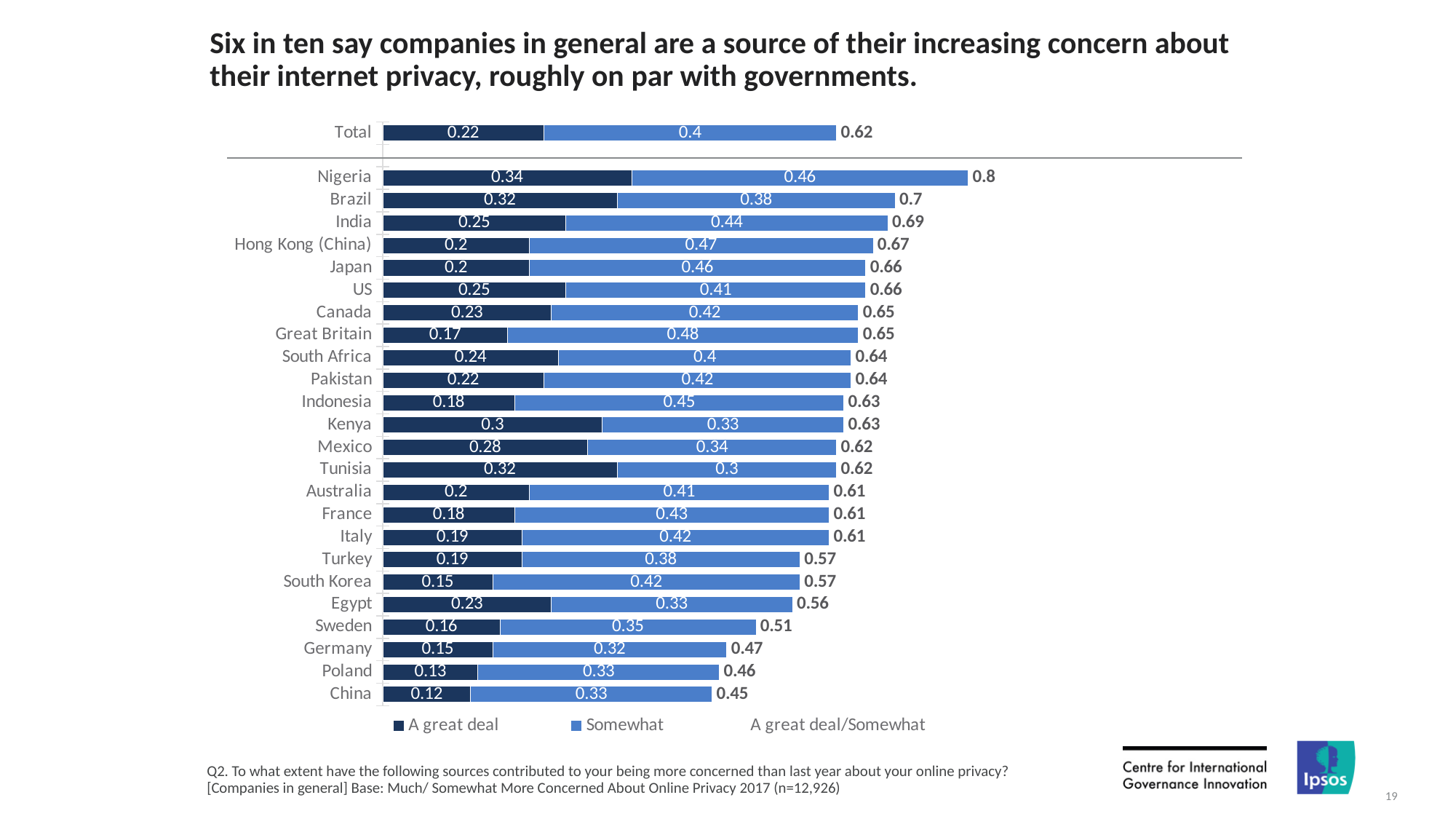

# Six in ten say companies in general are a source of their increasing concern about their internet privacy, roughly on par with governments.

### Chart

| Category | A great deal | Somewhat | A great deal/Somewhat |
|---|---|---|---|
| Total | 0.22 | 0.4 | 0.62 |
|  | None | None | None |
| Nigeria | 0.34 | 0.46 | 0.8 |
| Brazil | 0.32 | 0.38 | 0.7 |
| India | 0.25 | 0.44 | 0.69 |
| Hong Kong (China) | 0.2 | 0.47 | 0.67 |
| Japan | 0.2 | 0.46 | 0.66 |
| US | 0.25 | 0.41 | 0.66 |
| Canada | 0.23 | 0.42 | 0.65 |
| Great Britain | 0.17 | 0.48 | 0.65 |
| South Africa | 0.24 | 0.4 | 0.64 |
| Pakistan | 0.22 | 0.42 | 0.64 |
| Indonesia | 0.18 | 0.45 | 0.63 |
| Kenya | 0.3 | 0.33 | 0.63 |
| Mexico | 0.28 | 0.34 | 0.62 |
| Tunisia | 0.32 | 0.3 | 0.62 |
| Australia | 0.2 | 0.41 | 0.61 |
| France | 0.18 | 0.43 | 0.61 |
| Italy | 0.19 | 0.42 | 0.61 |
| Turkey | 0.19 | 0.38 | 0.57 |
| South Korea | 0.15 | 0.42 | 0.57 |
| Egypt | 0.23 | 0.33 | 0.56 |
| Sweden | 0.16 | 0.35 | 0.51 |
| Germany | 0.15 | 0.32 | 0.47 |
| Poland | 0.13 | 0.33 | 0.46 |
| China | 0.12 | 0.33 | 0.45 |
Q2. To what extent have the following sources contributed to your being more concerned than last year about your online privacy? [Companies in general] Base: Much/ Somewhat More Concerned About Online Privacy 2017 (n=12,926)